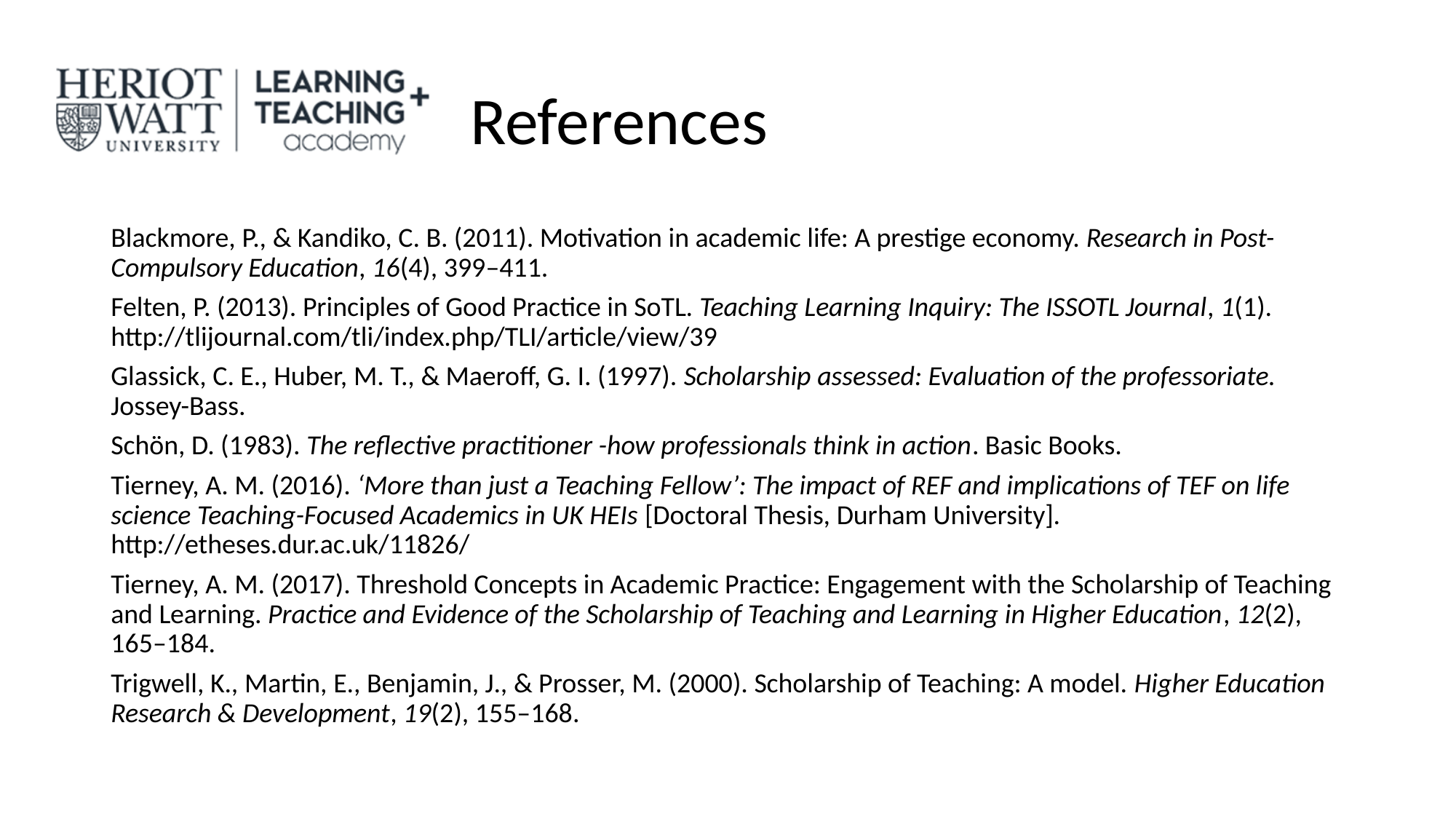

# References
Blackmore, P., & Kandiko, C. B. (2011). Motivation in academic life: A prestige economy. Research in Post-Compulsory Education, 16(4), 399–411.
Felten, P. (2013). Principles of Good Practice in SoTL. Teaching Learning Inquiry: The ISSOTL Journal, 1(1). http://tlijournal.com/tli/index.php/TLI/article/view/39
Glassick, C. E., Huber, M. T., & Maeroff, G. I. (1997). Scholarship assessed: Evaluation of the professoriate. Jossey-Bass.
Schön, D. (1983). The reflective practitioner -how professionals think in action. Basic Books.
Tierney, A. M. (2016). ‘More than just a Teaching Fellow’: The impact of REF and implications of TEF on life science Teaching-Focused Academics in UK HEIs [Doctoral Thesis, Durham University]. http://etheses.dur.ac.uk/11826/
Tierney, A. M. (2017). Threshold Concepts in Academic Practice: Engagement with the Scholarship of Teaching and Learning. Practice and Evidence of the Scholarship of Teaching and Learning in Higher Education, 12(2), 165–184.
Trigwell, K., Martin, E., Benjamin, J., & Prosser, M. (2000). Scholarship of Teaching: A model. Higher Education Research & Development, 19(2), 155–168.